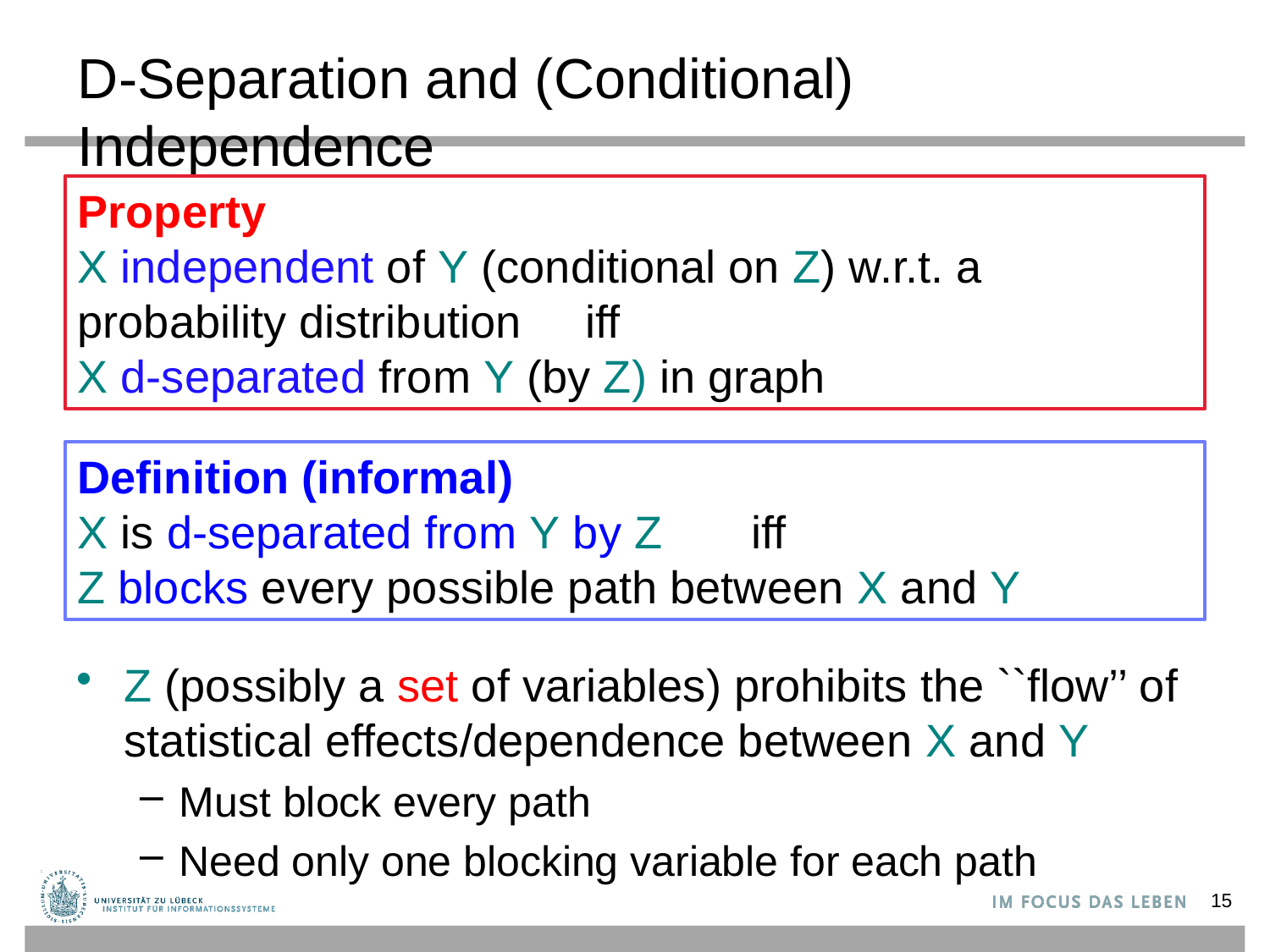

# D-Separation and (Conditional) Independence
Property
X independent of Y (conditional on Z) w.r.t. a probability distribution   	iff
X d-separated from Y (by Z) in graph
Definition (informal)
X is d-separated from Y by Z       iff
Z blocks every possible path between X and Y

Z (possibly a set of variables) prohibits the ``flow’’ of statistical effects/dependence between X and Y
Must block every path
Need only one blocking variable for each path
15